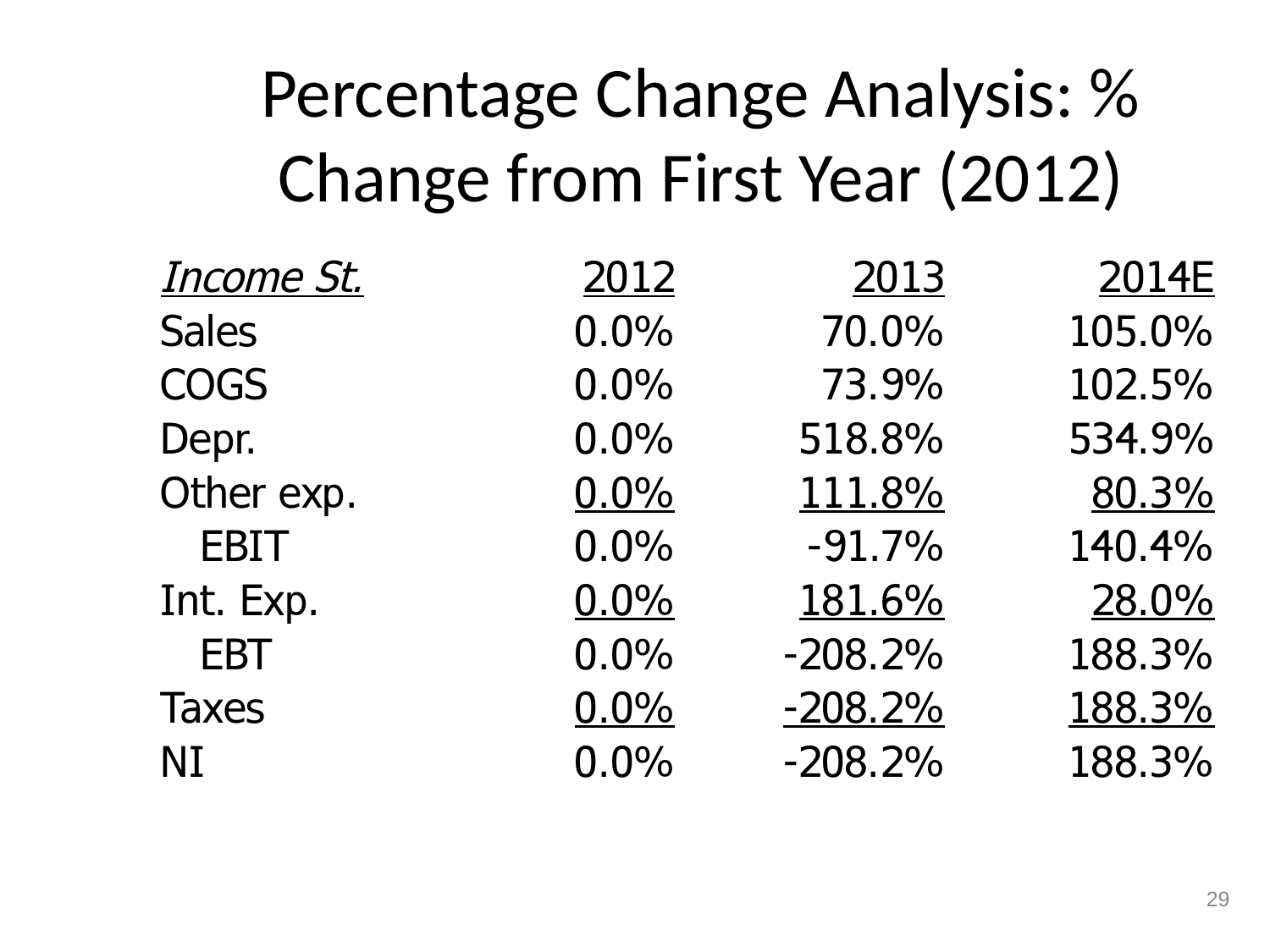

# Percentage Change Analysis: % Change from First Year (2012)
| Income St. | 2012 | 2013 | 2014E |
| --- | --- | --- | --- |
| Sales | 0.0% | 70.0% | 105.0% |
| COGS | 0.0% | 73.9% | 102.5% |
| Depr. | 0.0% | 518.8% | 534.9% |
| Other exp. | 0.0% | 111.8% | 80.3% |
| EBIT | 0.0% | -91.7% | 140.4% |
| Int. Exp. | 0.0% | 181.6% | 28.0% |
| EBT | 0.0% | -208.2% | 188.3% |
| Taxes | 0.0% | -208.2% | 188.3% |
| NI | 0.0% | -208.2% | 188.3% |
29